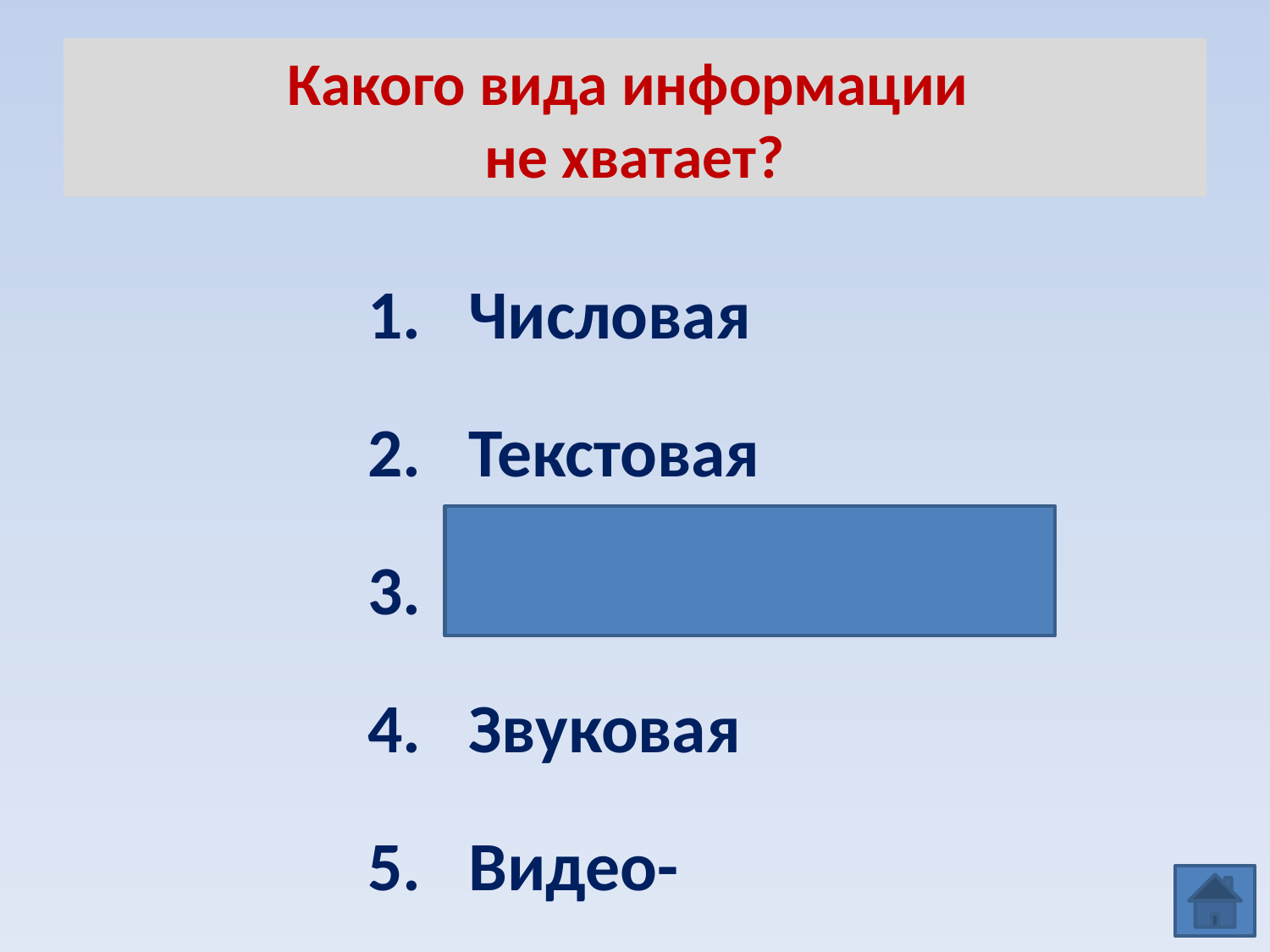

# Какого вида информации не хватает?
Числовая
Текстовая
Графическая
Звуковая
Видео-